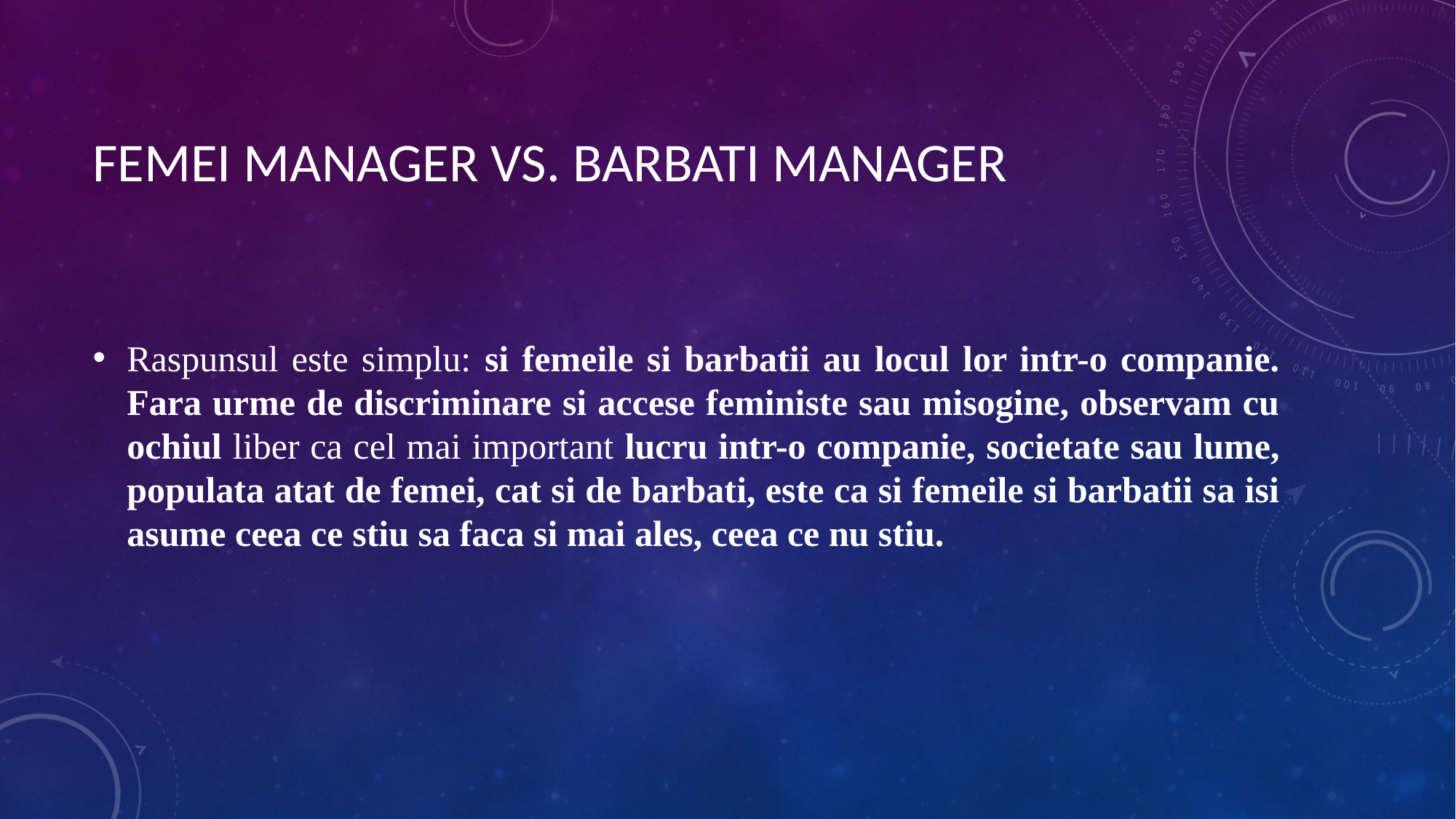

# FEMEI MANAGER VS. BARBATI MANAGER
Raspunsul este simplu: si femeile si barbatii au locul lor intr-o companie. Fara urme de discriminare si accese feministe sau misogine, observam cu ochiul liber ca cel mai important lucru intr-o companie, societate sau lume, populata atat de femei, cat si de barbati, este ca si femeile si barbatii sa isi asume ceea ce stiu sa faca si mai ales, ceea ce nu stiu.